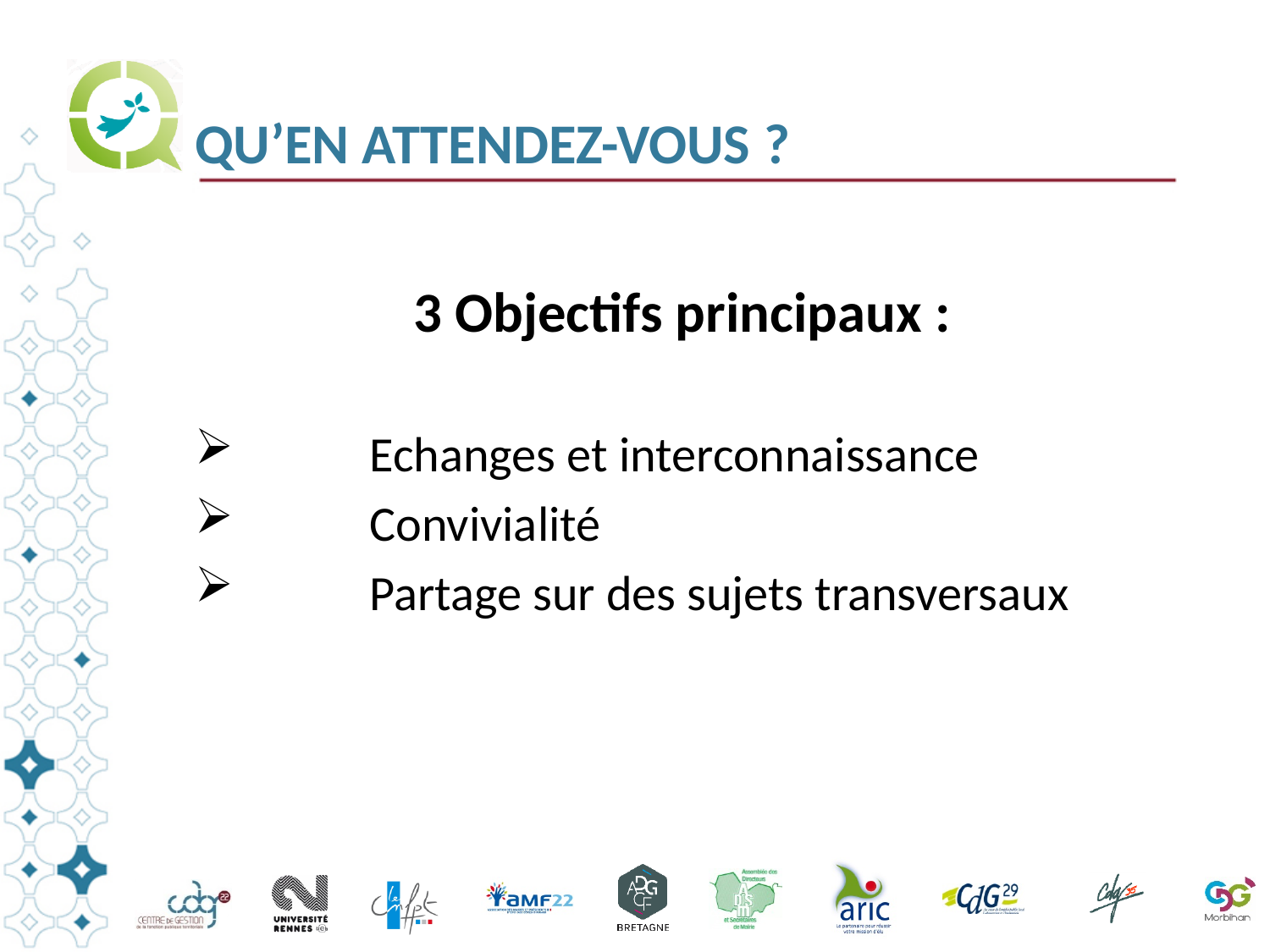

# QU’EN ATTENDEZ-VOUS ?
3 Objectifs principaux :

	Echanges et interconnaissance
	Convivialité
	Partage sur des sujets transversaux